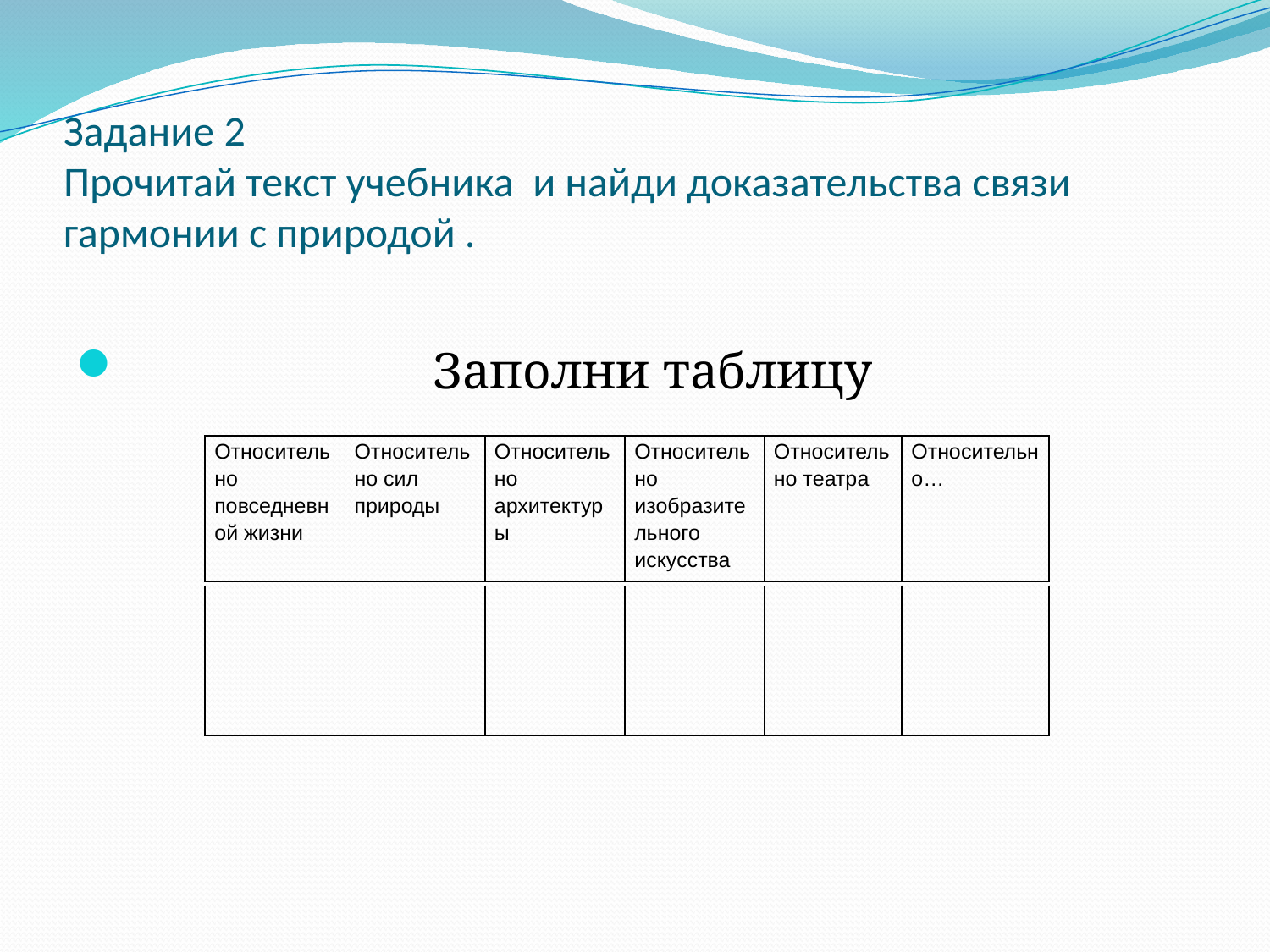

# Задание 2 Прочитай текст учебника  и найди доказательства связи  гармонии с природой .

                        Заполни таблицу

| Относительно повседневной жизни | Относительно сил природы | Относительно архитектуры | Относительно изобразительного искусства | Относительно театра | Относительно… |
| --- | --- | --- | --- | --- | --- |
|  |  |  |  |  |  |
| --- | --- | --- | --- | --- | --- |